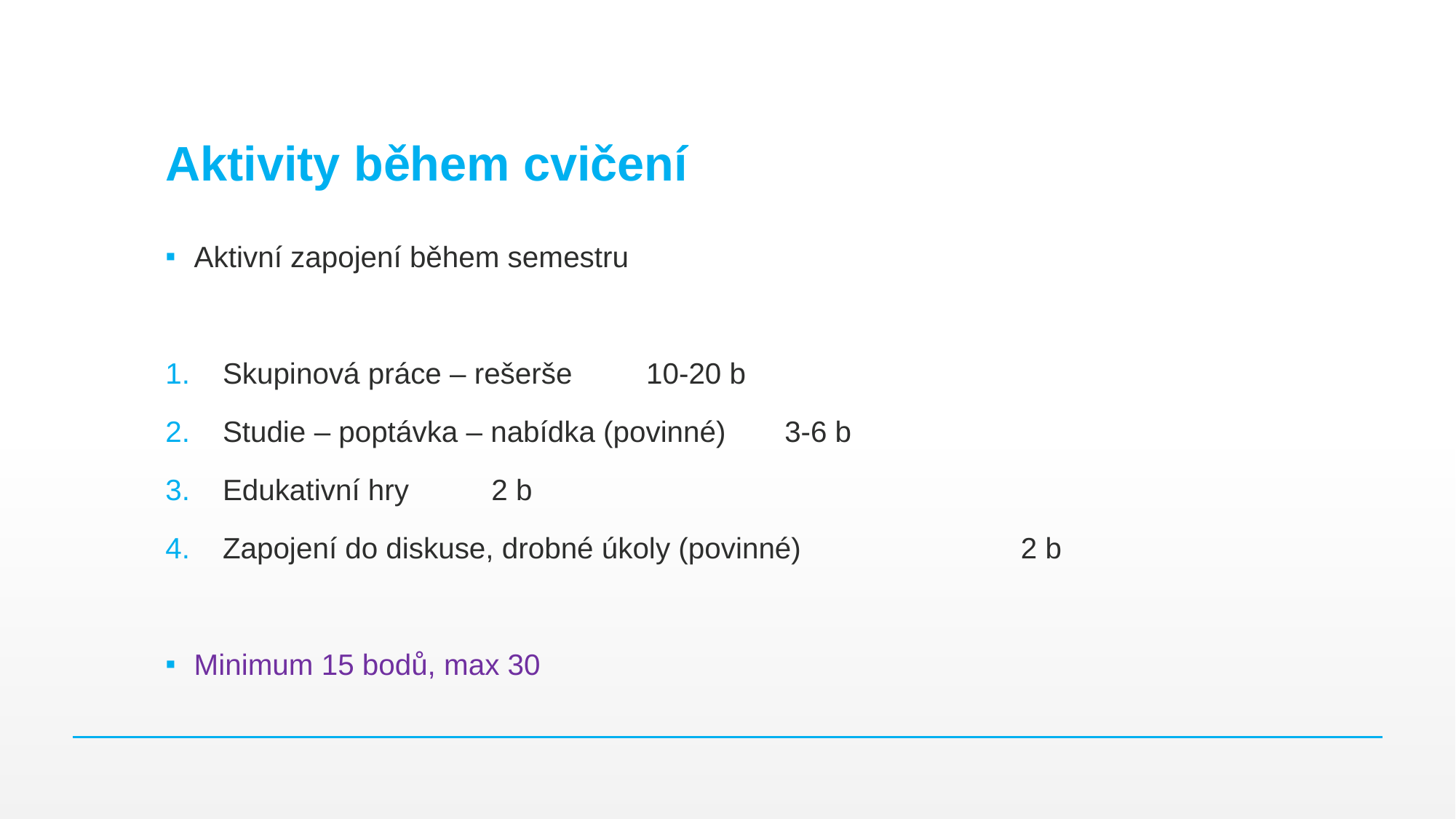

# Aktivity během cvičení
Aktivní zapojení během semestru

Skupinová práce – rešerše   						10-20 b
Studie – poptávka – nabídka (povinné)				    3-6 b
Edukativní hry 							       2 b
Zapojení do diskuse, drobné úkoly (povinné)                 			       2 b

Minimum 15 bodů, max 30